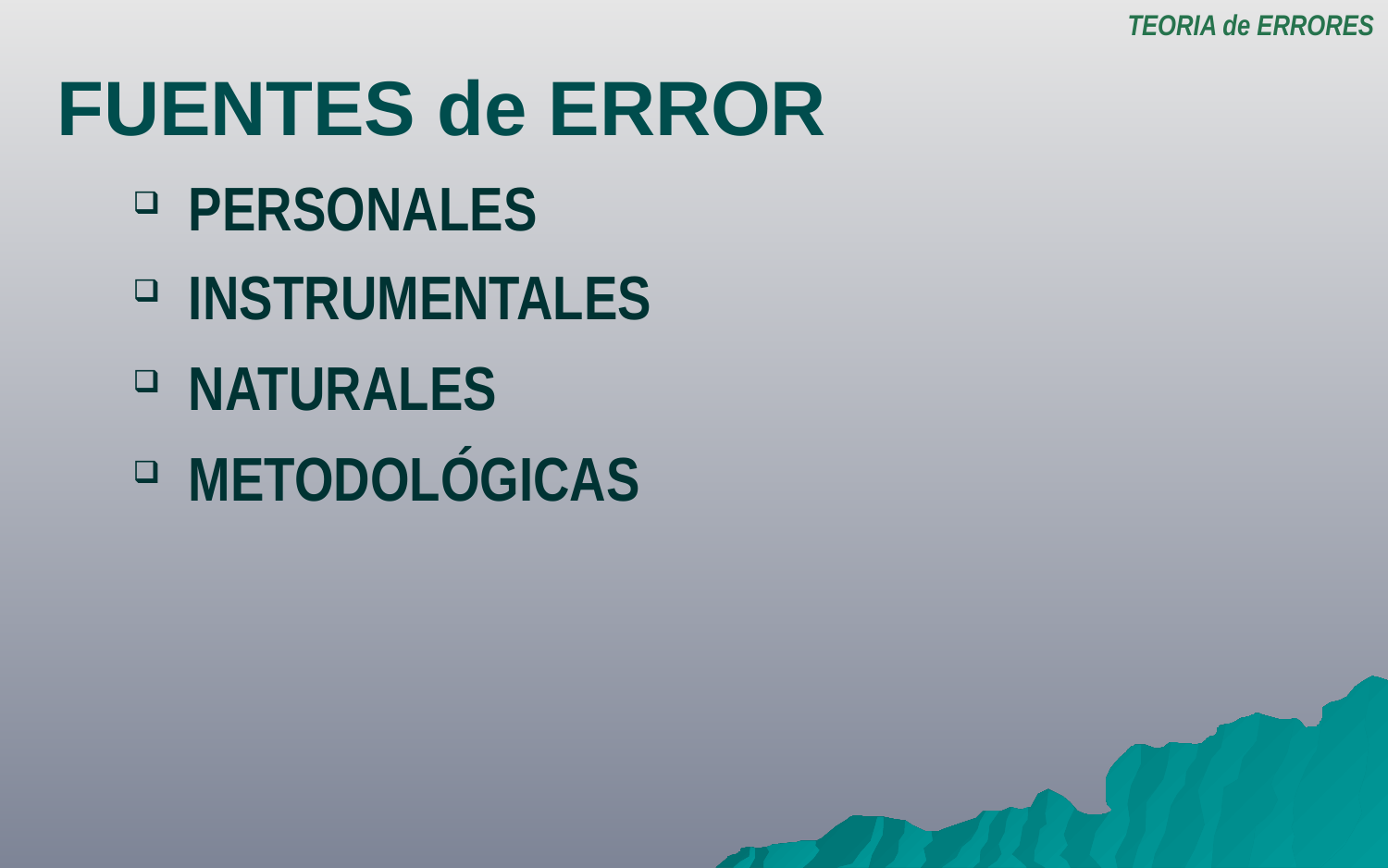

TEORIA de ERRORES
FUENTES de ERROR
 PERSONALES
 INSTRUMENTALES
 NATURALES
 METODOLÓGICAS